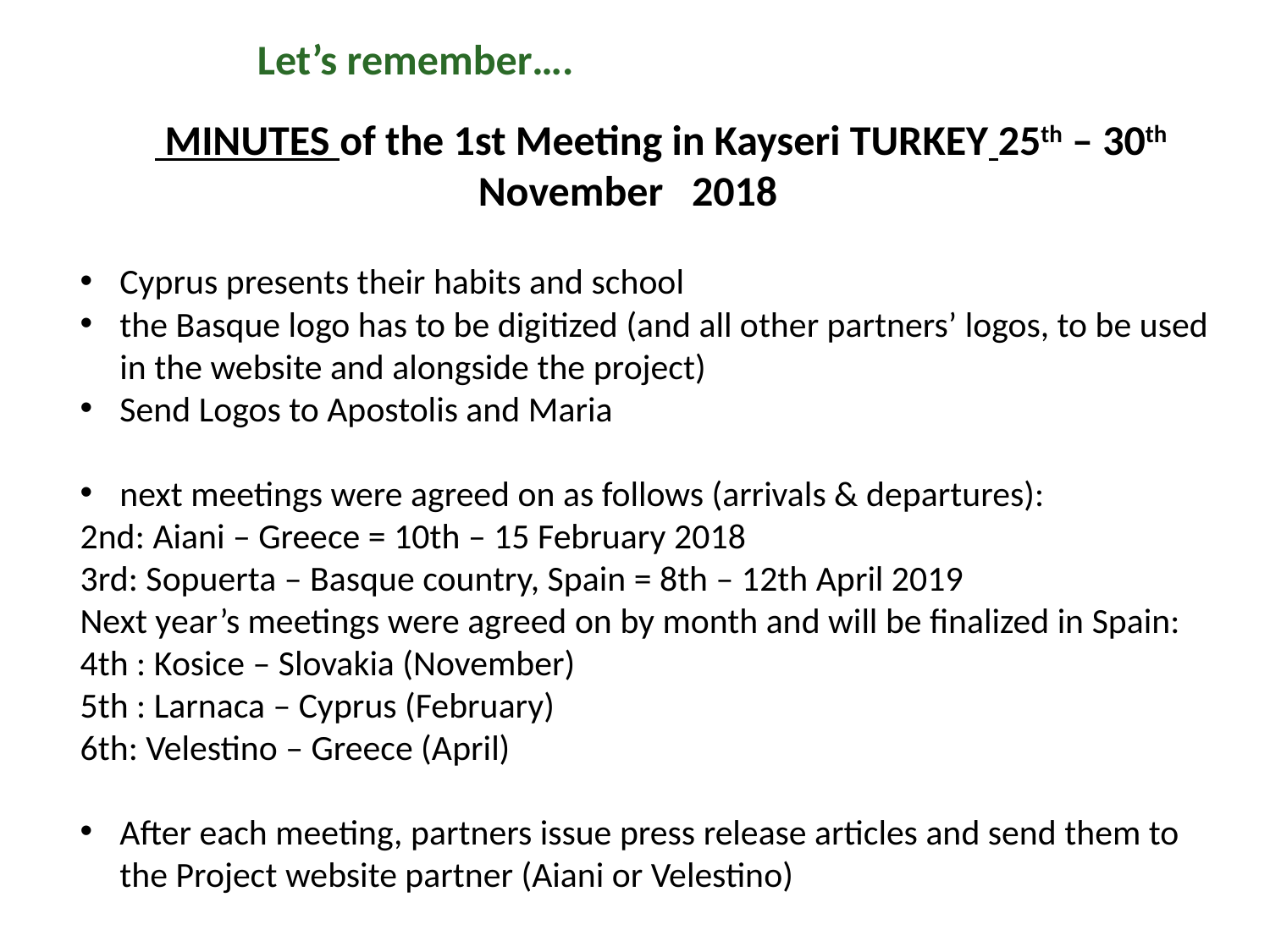

Let’s remember….
       MINUTES of the 1st Meeting in Kayseri TURKEY 25th – 30th November   2018
Cyprus presents their habits and school
the Basque logo has to be digitized (and all other partners’ logos, to be used in the website and alongside the project)
Send Logos to Apostolis and Maria

next meetings were agreed on as follows (arrivals & departures):
2nd: Aiani – Greece = 10th – 15 February 2018
3rd: Sopuerta – Basque country, Spain = 8th – 12th April 2019
Next year’s meetings were agreed on by month and will be finalized in Spain:
4th : Kosice – Slovakia (November)
5th : Larnaca – Cyprus (February)
6th: Velestino – Greece (April)

After each meeting, partners issue press release articles and send them to the Project website partner (Aiani or Velestino)